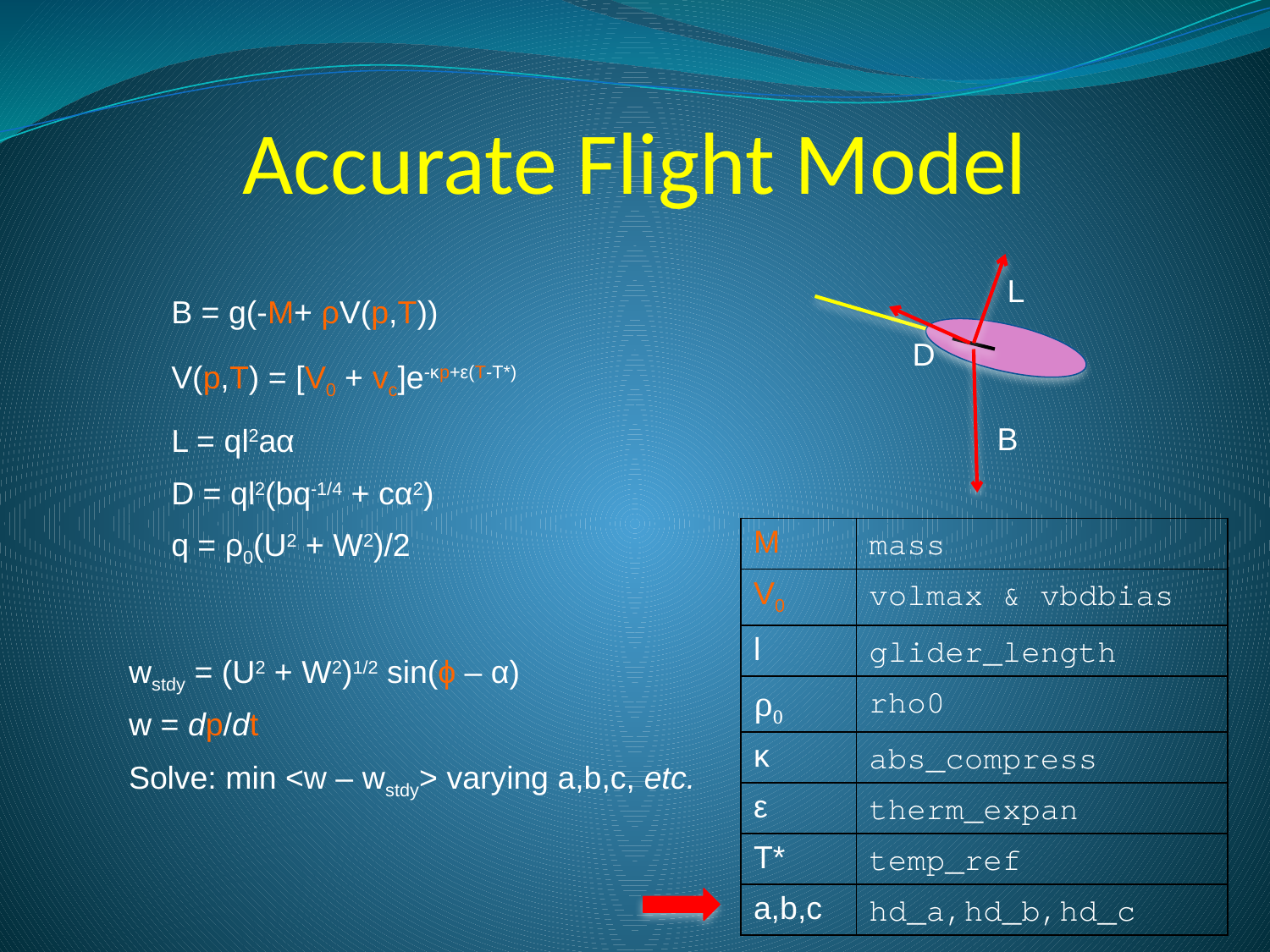

# Accurate Flight Model
L
L = ql2aα
B = g(-M+ ρV(p,T))
B

D
D = ql2(bq-1/4 + cα2)
V(p,T) = [V0 + vc]e-κp+ε(T-T*)
q = ρ0(U2 + W2)/2
| M | mass |
| --- | --- |
| V0 | volmax & vbdbias |
| l | glider\_length |
| ρ0 | rho0 |
| κ | abs\_compress |
| ε | therm\_expan |
| T\* | temp\_ref |
| a,b,c | hd\_a,hd\_b,hd\_c |
wstdy = (U2 + W2)1/2 sin(ϕ – α)
w = dp/dt
Solve: min <w – wstdy> varying a,b,c, etc.